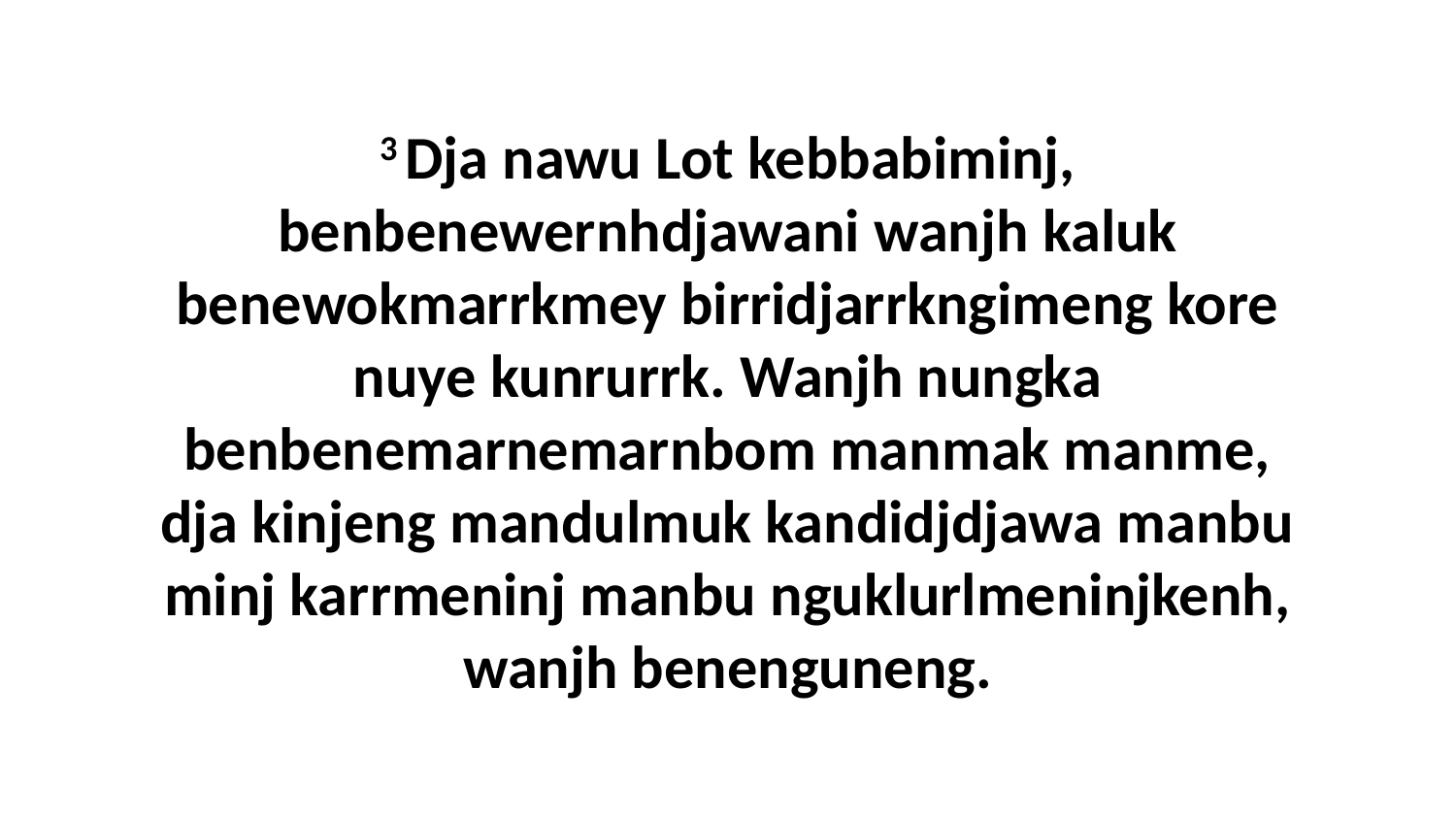

3 Dja nawu Lot kebbabiminj, benbenewernhdjawani wanjh kaluk benewokmarrkmey birridjarrkngimeng kore nuye kunrurrk. Wanjh nungka benbenemarnemarnbom manmak manme, dja kinjeng mandulmuk kandidjdjawa manbu minj karrmeninj manbu nguklurlmeninjkenh, wanjh benenguneng.